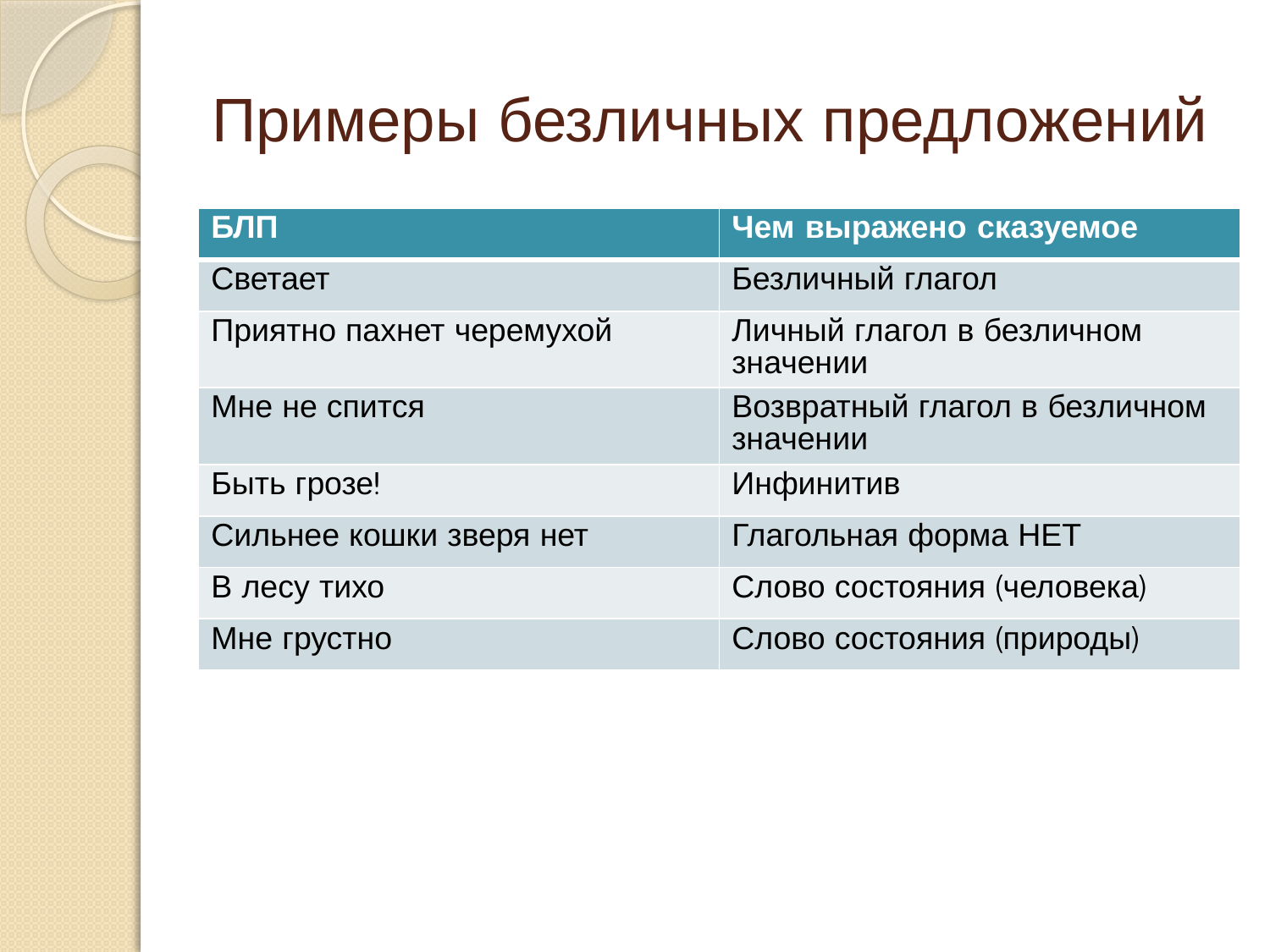

# Примеры безличных предложений
| БЛП | Чем выражено сказуемое |
| --- | --- |
| Светает | Безличный глагол |
| Приятно пахнет черемухой | Личный глагол в безличном значении |
| Мне не спится | Возвратный глагол в безличном значении |
| Быть грозе! | Инфинитив |
| Сильнее кошки зверя нет | Глагольная форма НЕТ |
| В лесу тихо | Слово состояния (человека) |
| Мне грустно | Слово состояния (природы) |